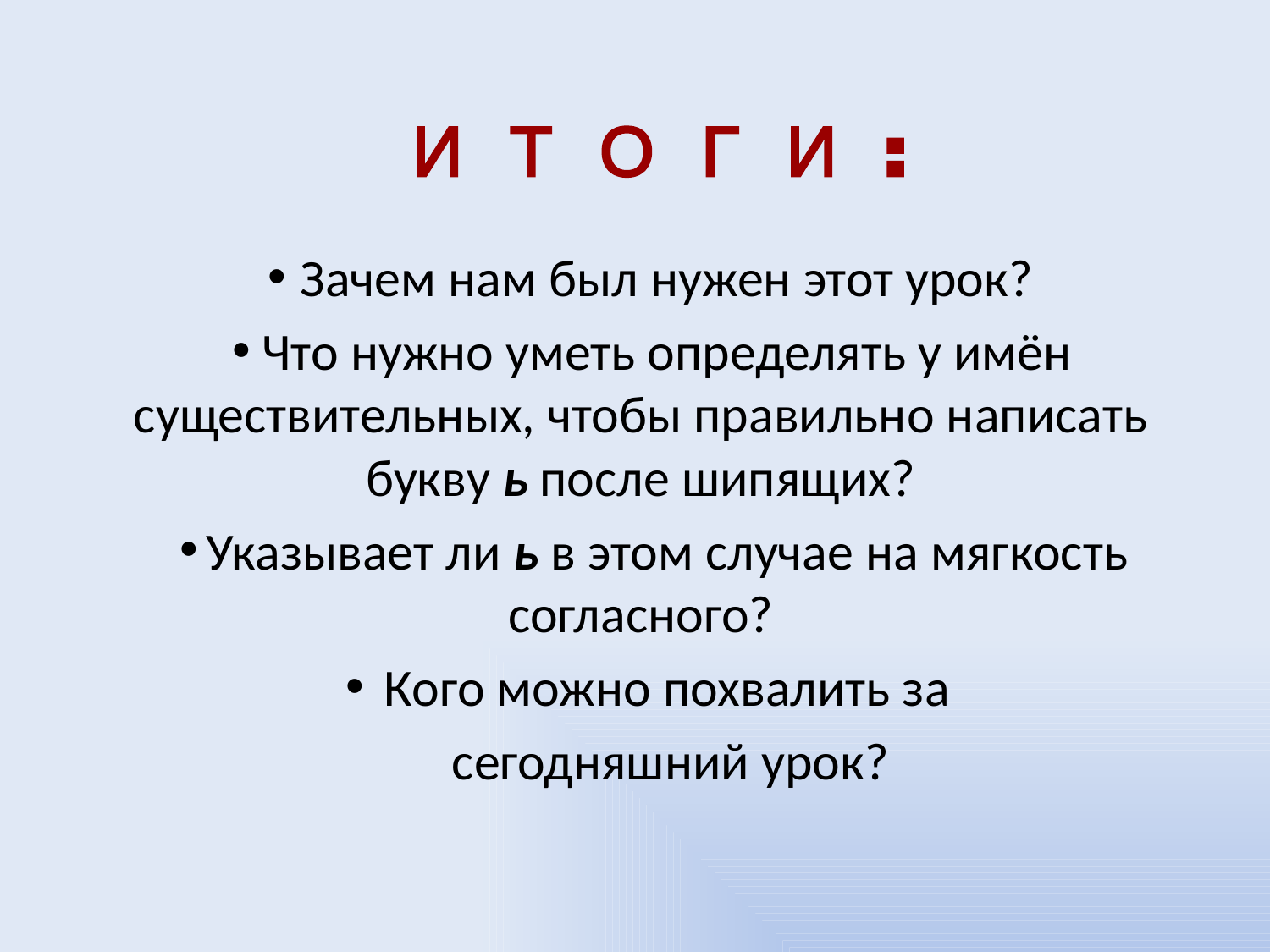

И  Т  О  Г  И  :
Зачем нам был нужен этот урок?
Что нужно уметь определять у имён существительных, чтобы правильно написать букву ь после шипящих?
Указывает ли ь в этом случае на мягкость согласного?
Кого можно похвалить за
      сегодняшний урок?